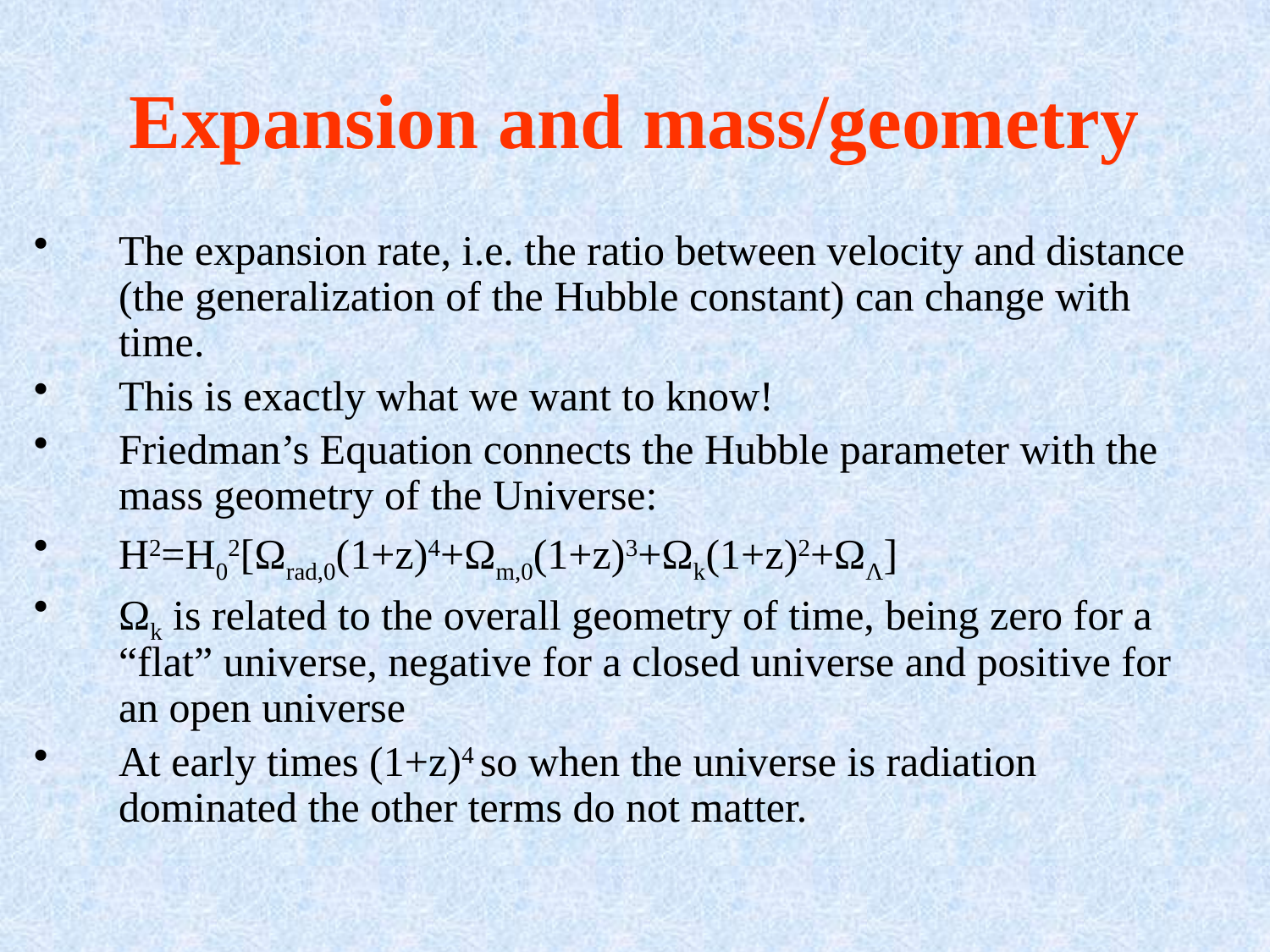

# Expansion and mass/geometry
The expansion rate, i.e. the ratio between velocity and distance (the generalization of the Hubble constant) can change with time.
This is exactly what we want to know!
Friedman’s Equation connects the Hubble parameter with the mass geometry of the Universe:
H2=H02[Ωrad,0(1+z)4+Ωm,0(1+z)3+Ωk(1+z)2+ΩΛ]
Ωk is related to the overall geometry of time, being zero for a “flat” universe, negative for a closed universe and positive for an open universe
At early times (1+z)4 so when the universe is radiation dominated the other terms do not matter.